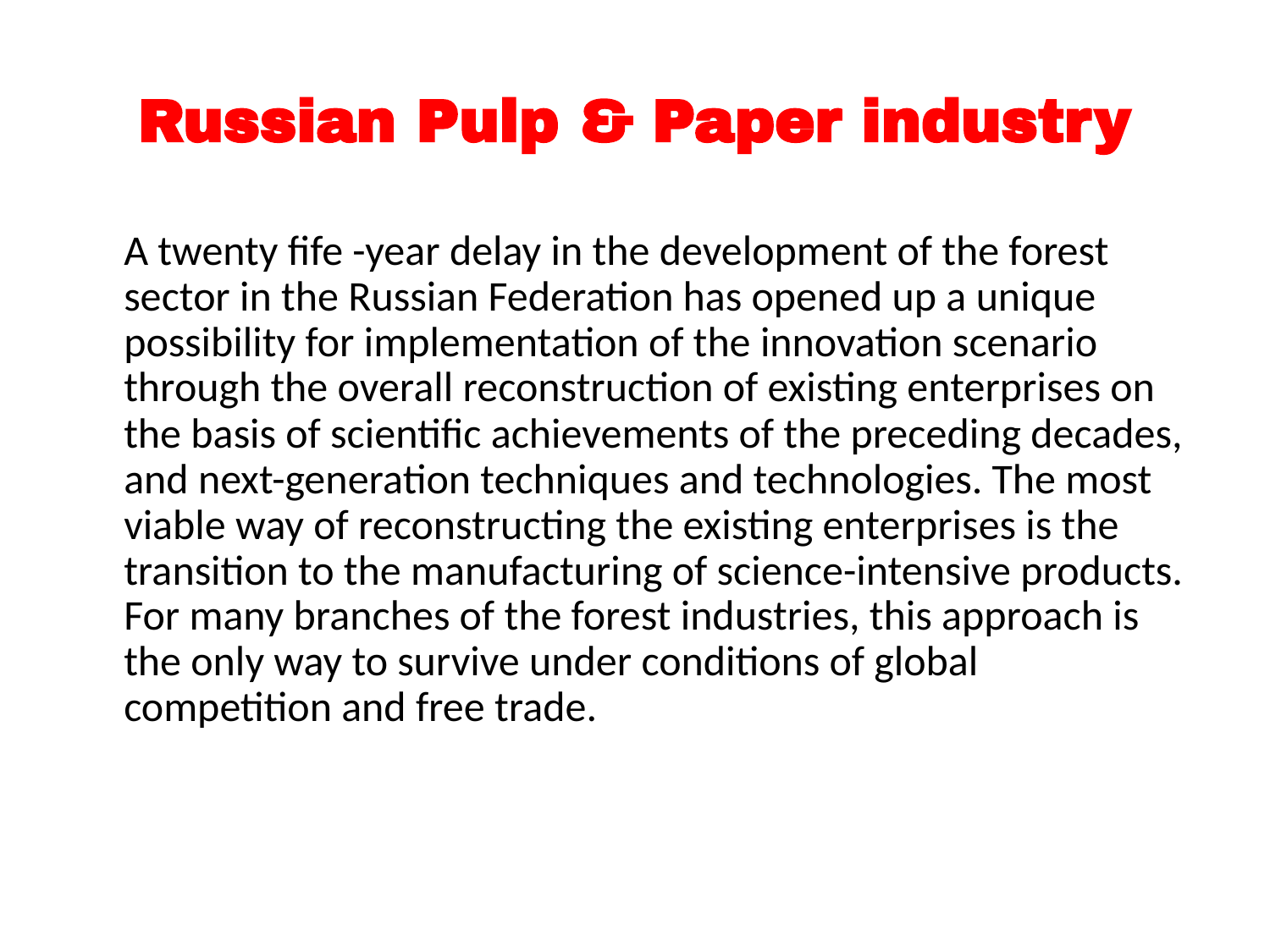

# Russian Pulp & Paper industry
     A twenty fife -year delay in the development of the forest sector in the Russian Federation has opened up a unique possibility for implementation of the innovation scenario through the overall reconstruction of existing enterprises on the basis of scientific achievements of the preceding decades, and next-generation techniques and technologies. The most viable way of reconstructing the existing enterprises is the transition to the manufacturing of science-intensive products. For many branches of the forest industries, this approach is the only way to survive under conditions of global competition and free trade.